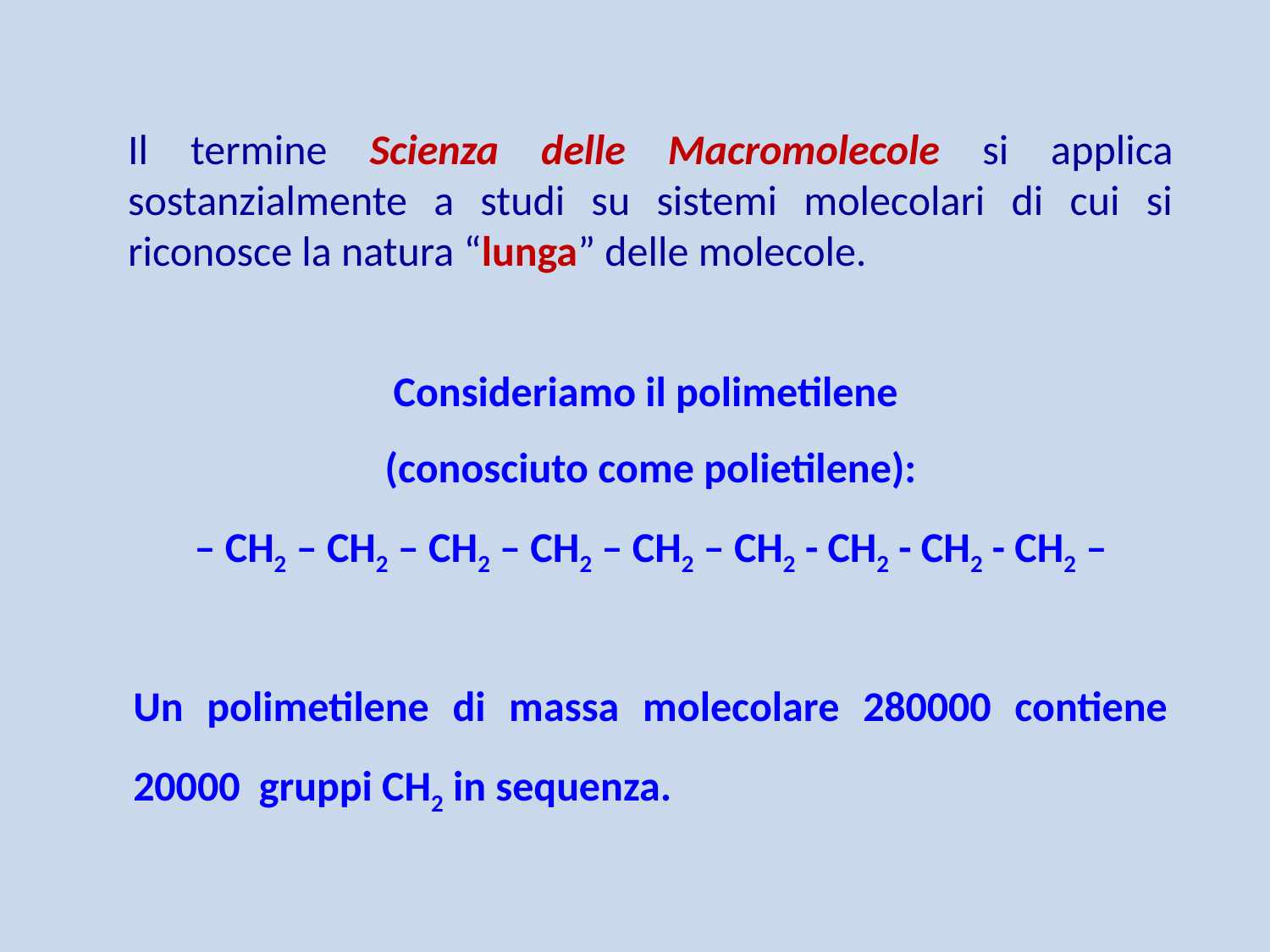

Il termine Scienza delle Macromolecole si applica sostanzialmente a studi su sistemi molecolari di cui si riconosce la natura “lunga” delle molecole.
Consideriamo il polimetilene
(conosciuto come polietilene):
– CH2 – CH2 – CH2 – CH2 – CH2 – CH2 - CH2 - CH2 - CH2 –

Un polimetilene di massa molecolare 280000 contiene 20000  gruppi CH2 in sequenza.